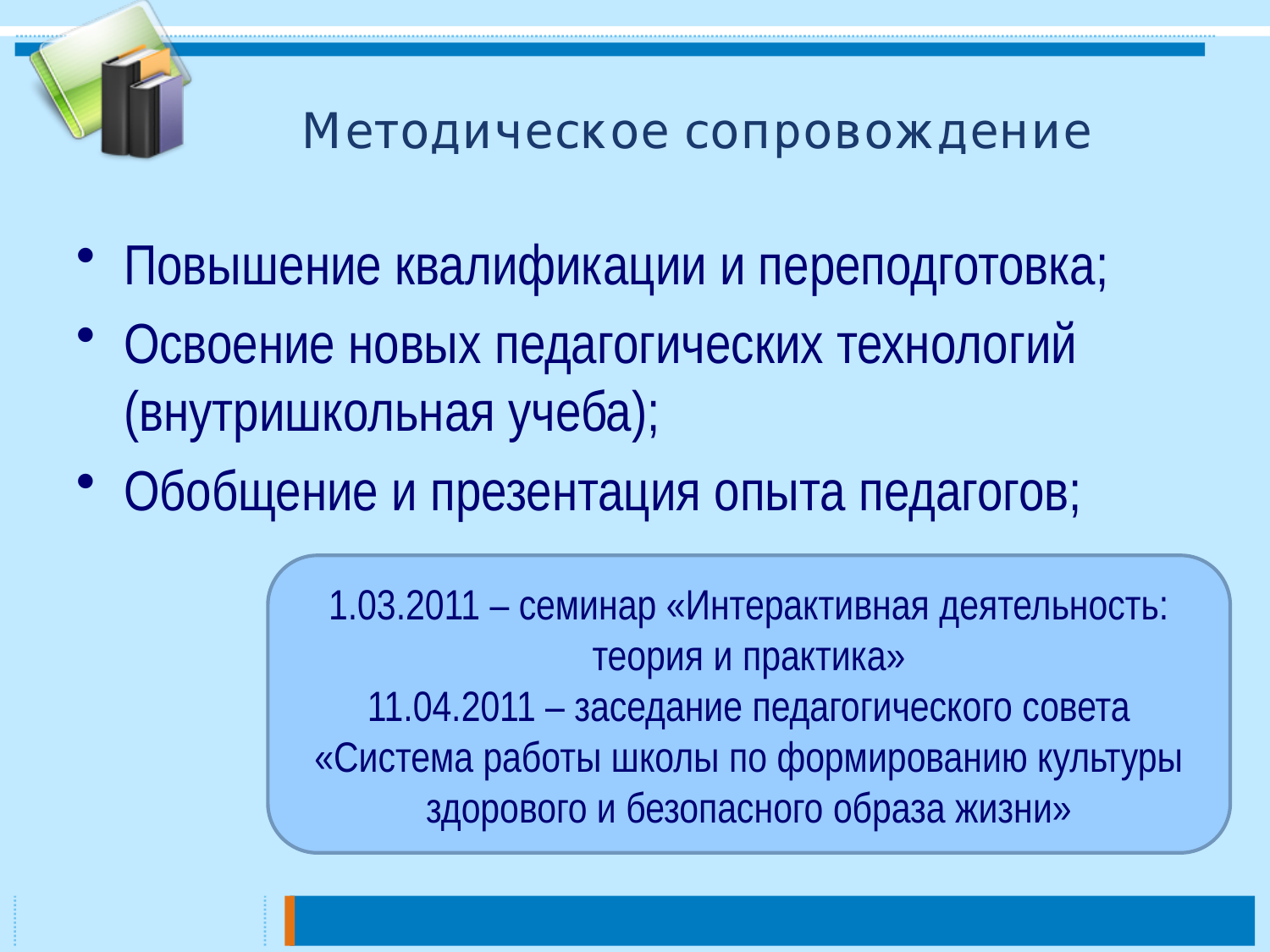

# Методическое сопровождение
Повышение квалификации и переподготовка;
Освоение новых педагогических технологий  (внутришкольная учеба);
Обобщение и презентация опыта педагогов;
1.03.2011 – семинар «Интерактивная деятельность: теория и практика»
11.04.2011 – заседание педагогического совета «Система работы школы по формированию культуры здорового и безопасного образа жизни»